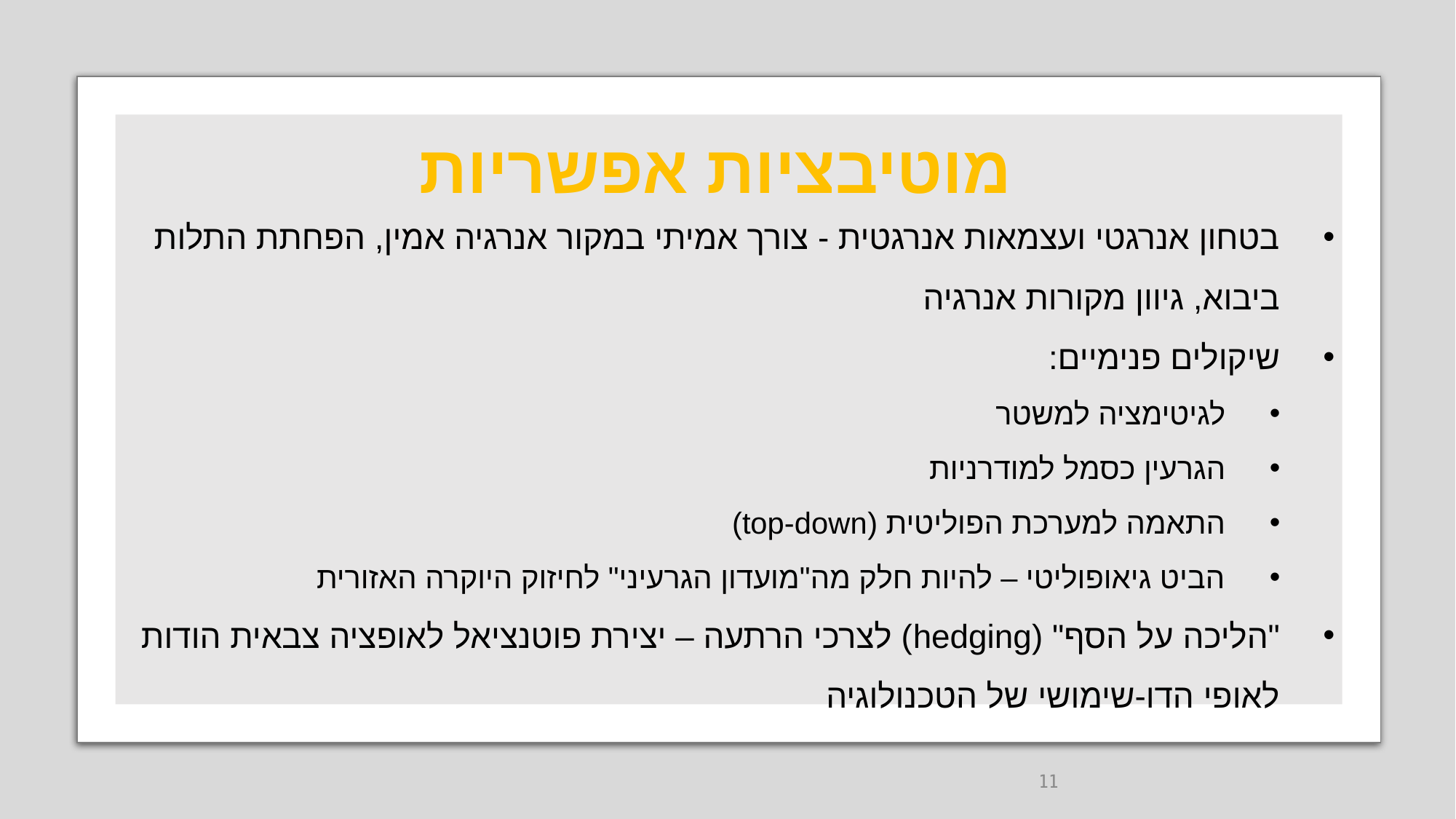

# מוטיבציות אפשריות
בטחון אנרגטי ועצמאות אנרגטית - צורך אמיתי במקור אנרגיה אמין, הפחתת התלות ביבוא, גיוון מקורות אנרגיה
שיקולים פנימיים:
לגיטימציה למשטר
הגרעין כסמל למודרניות
התאמה למערכת הפוליטית (top-down)
הביט גיאופוליטי – להיות חלק מה"מועדון הגרעיני" לחיזוק היוקרה האזורית
"הליכה על הסף" (hedging) לצרכי הרתעה – יצירת פוטנציאל לאופציה צבאית הודות לאופי הדו-שימושי של הטכנולוגיה
11